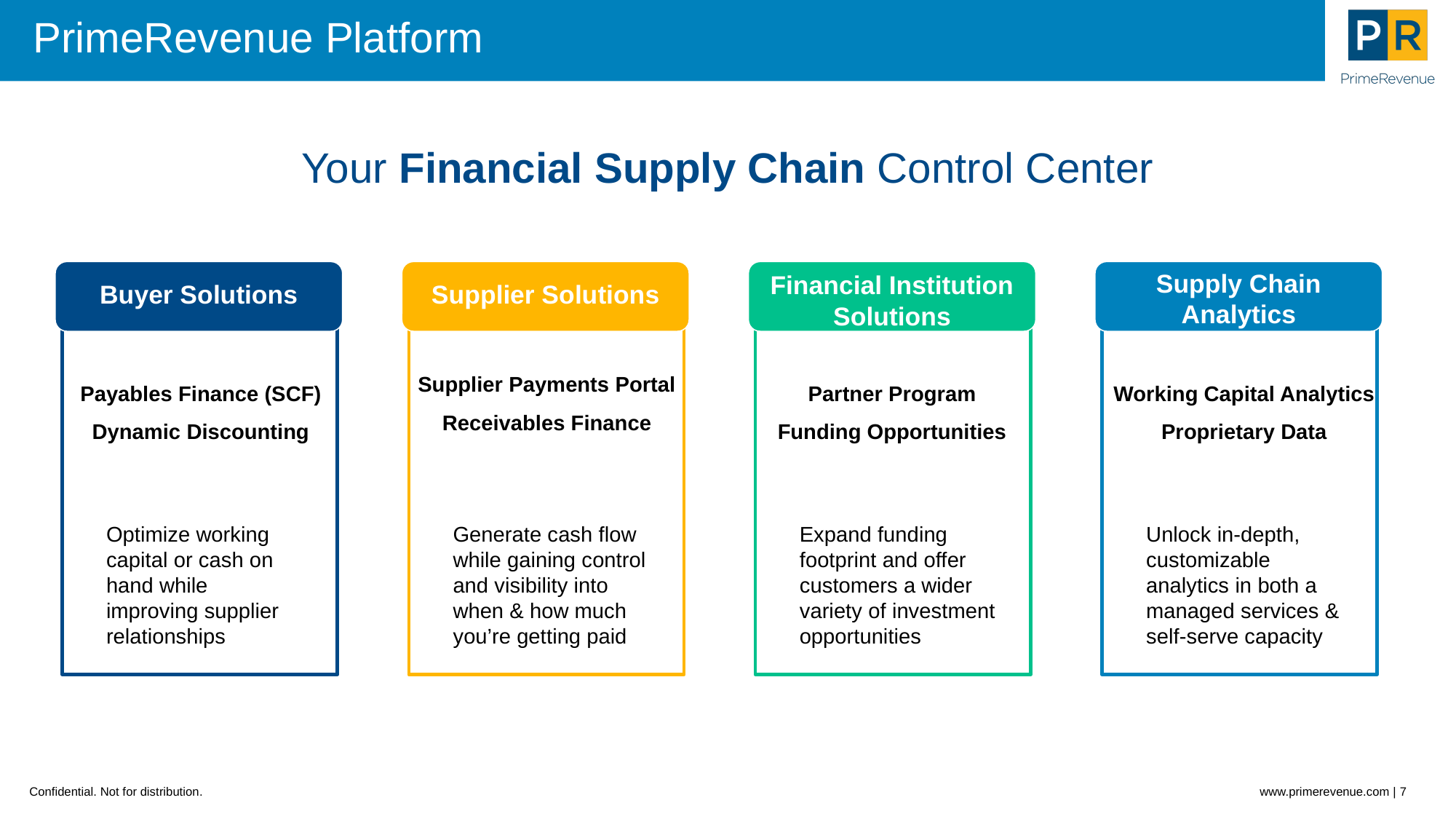

# PrimeRevenue Platform
Your Financial Supply Chain Control Center
Supply Chain Analytics

Financial Institution Solutions

Buyer Solutions
Supplier Solutions
Supplier Payments Portal
Receivables Finance
Payables Finance (SCF)
Dynamic Discounting
Partner Program
Funding Opportunities
Working Capital Analytics
Proprietary Data
Optimize working capital or cash on hand while improving supplier relationships
Generate cash flow while gaining control and visibility into when & how much you’re getting paid
Expand funding footprint and offer customers a wider variety of investment opportunities
Unlock in-depth, customizable analytics in both a managed services & self-serve capacity